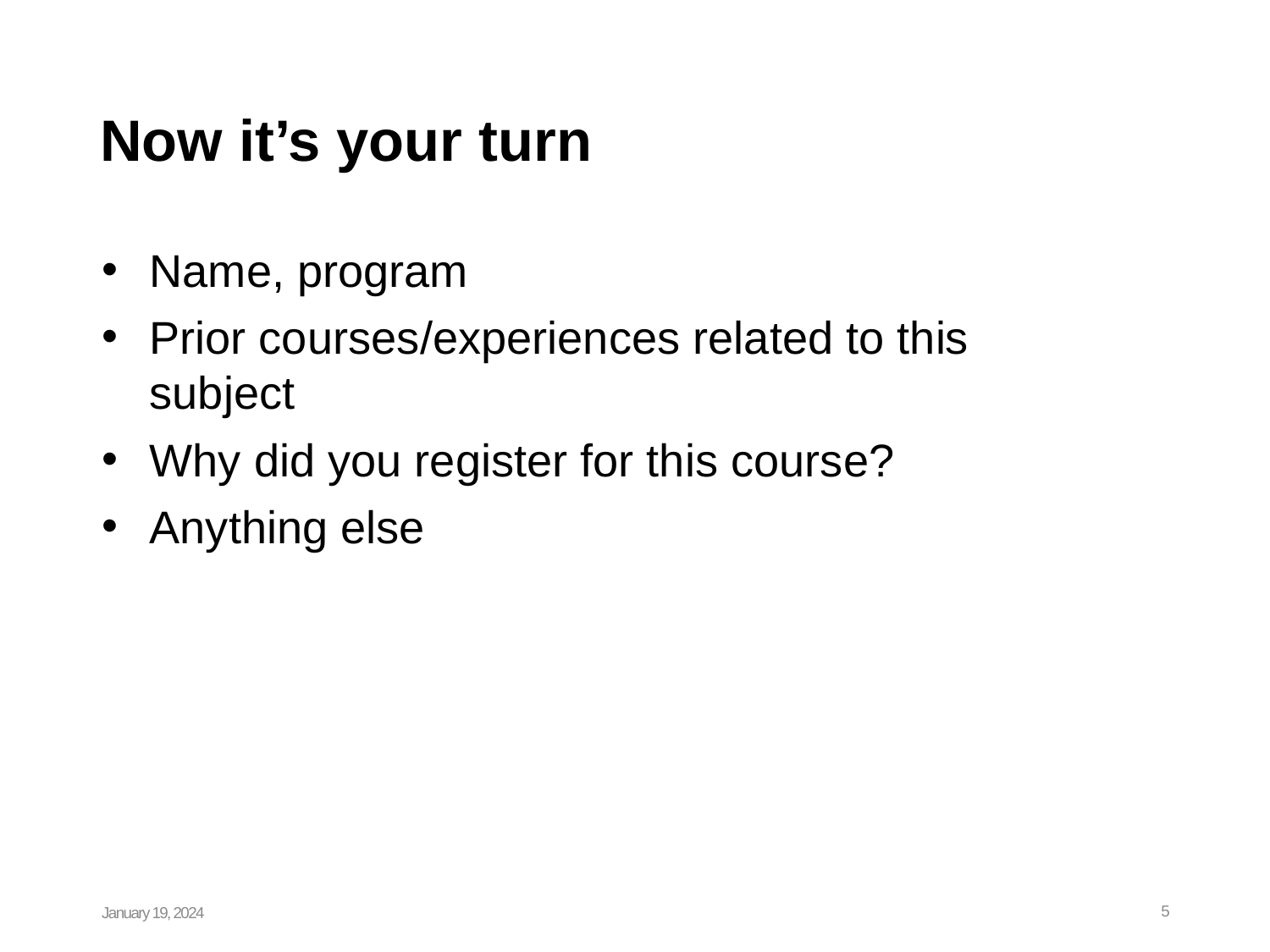

# Now it’s your turn
Name, program
Prior courses/experiences related to this subject
Why did you register for this course?
Anything else

January 19, 2024
5